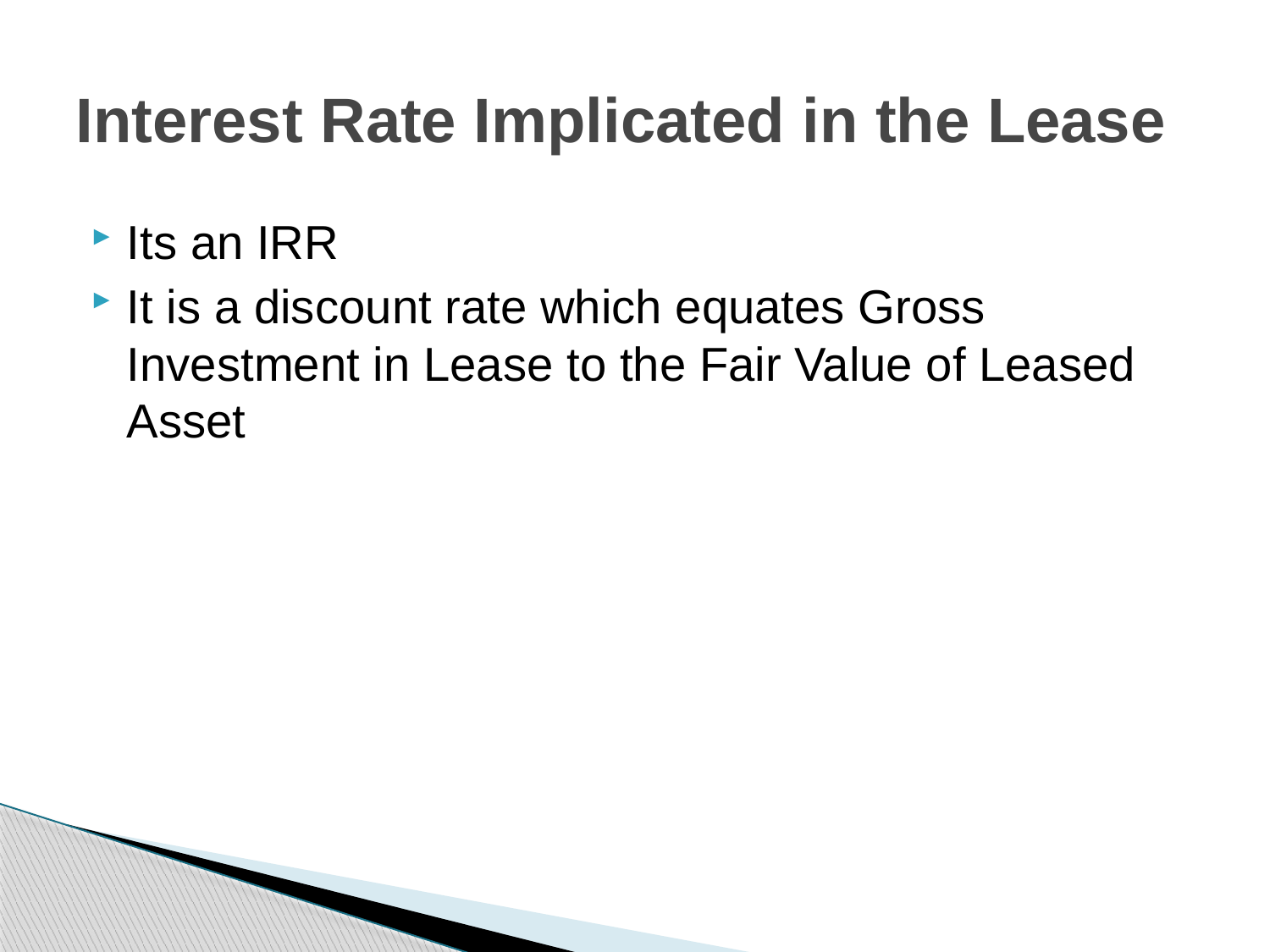

# Interest Rate Implicated in the Lease
Its an IRR
It is a discount rate which equates Gross Investment in Lease to the Fair Value of Leased Asset